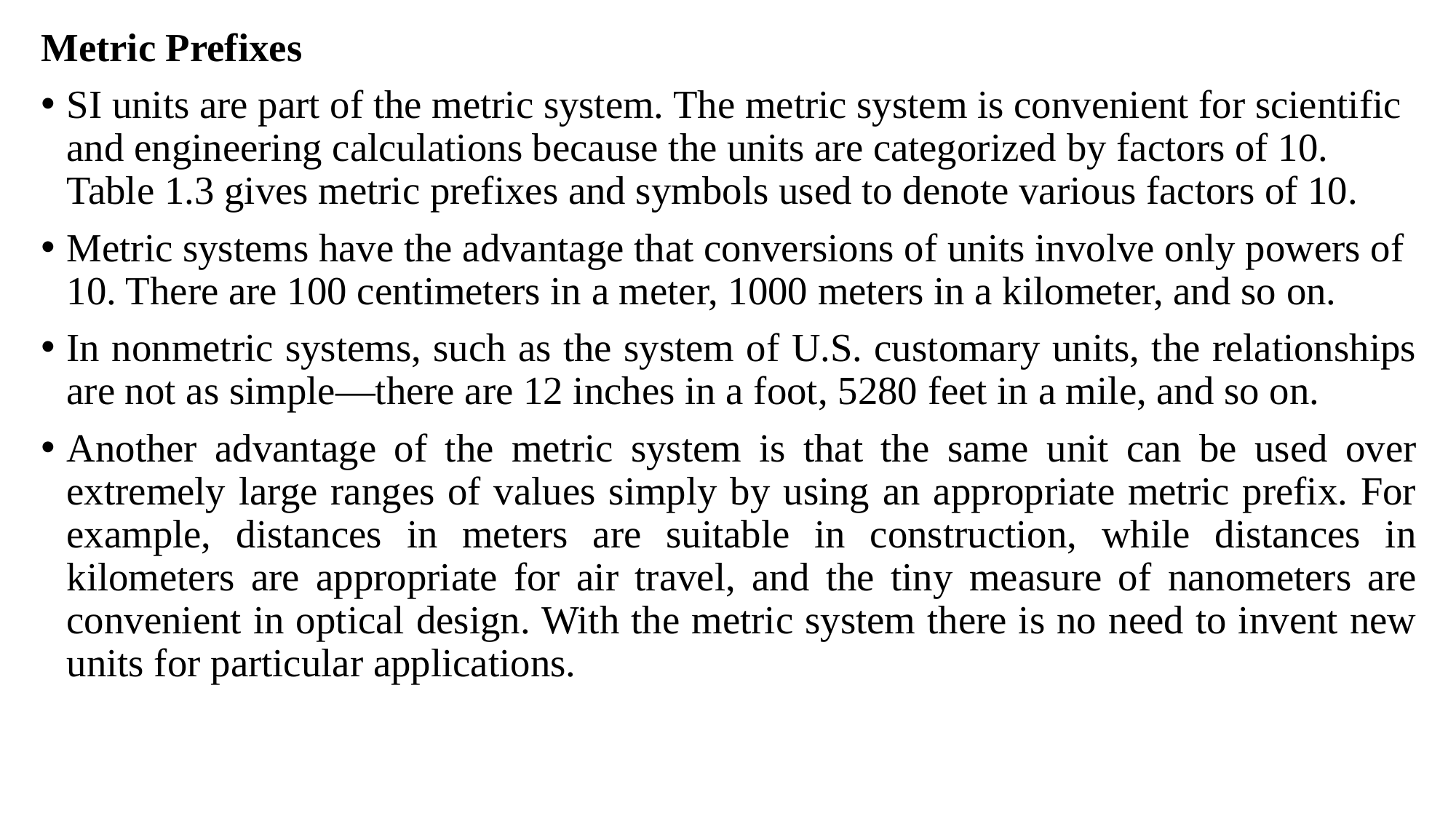

Metric Prefixes
SI units are part of the metric system. The metric system is convenient for scientific and engineering calculations because the units are categorized by factors of 10. Table 1.3 gives metric prefixes and symbols used to denote various factors of 10.
Metric systems have the advantage that conversions of units involve only powers of 10. There are 100 centimeters in a meter, 1000 meters in a kilometer, and so on.
In nonmetric systems, such as the system of U.S. customary units, the relationships are not as simple—there are 12 inches in a foot, 5280 feet in a mile, and so on.
Another advantage of the metric system is that the same unit can be used over extremely large ranges of values simply by using an appropriate metric prefix. For example, distances in meters are suitable in construction, while distances in kilometers are appropriate for air travel, and the tiny measure of nanometers are convenient in optical design. With the metric system there is no need to invent new units for particular applications.